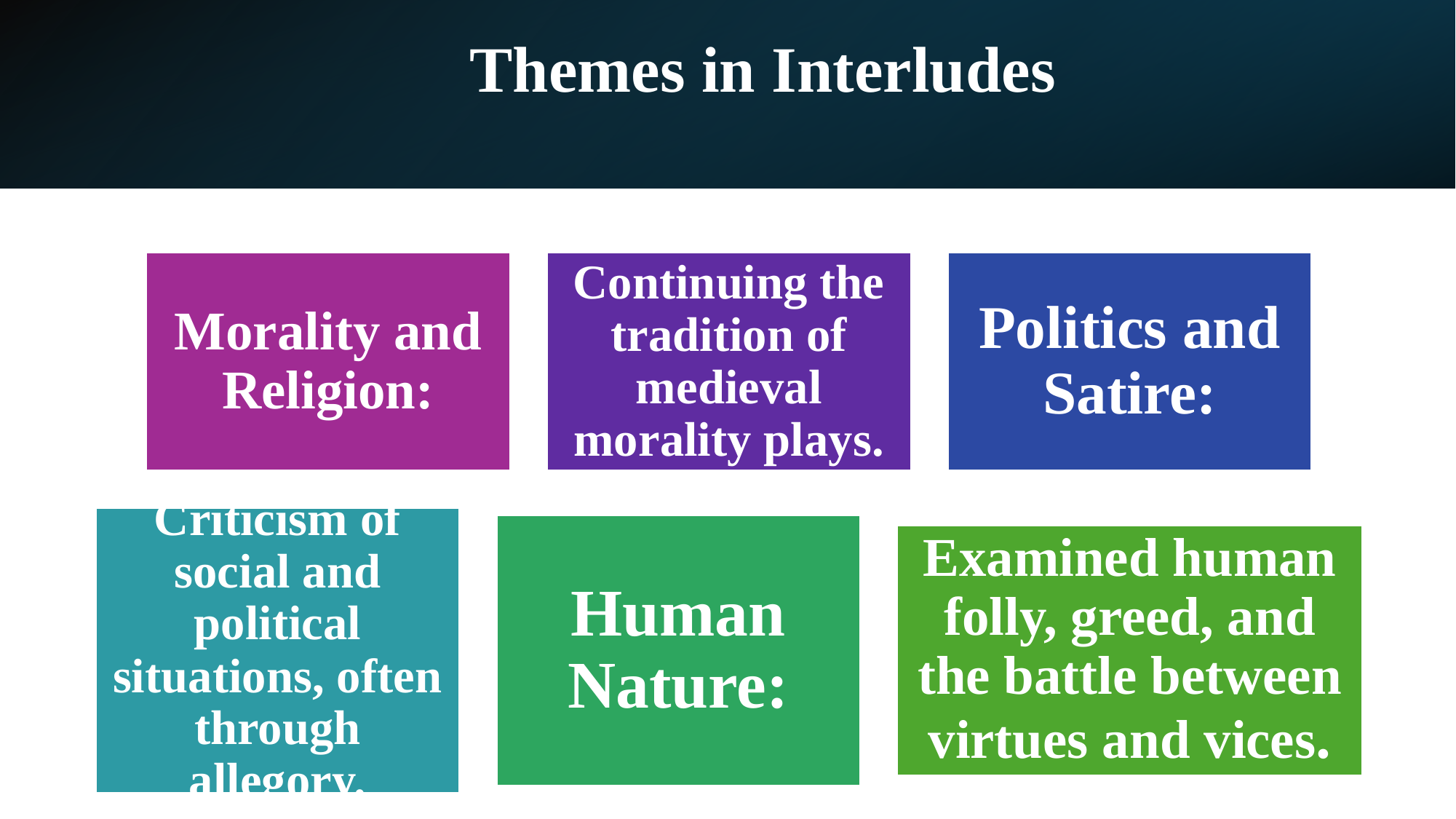

# Themes in Interludes
Morality and Religion:
Continuing the tradition of medieval morality plays.
Politics and Satire:
Criticism of social and political situations, often through allegory.
Human Nature:
Examined human folly, greed, and the battle between virtues and vices.